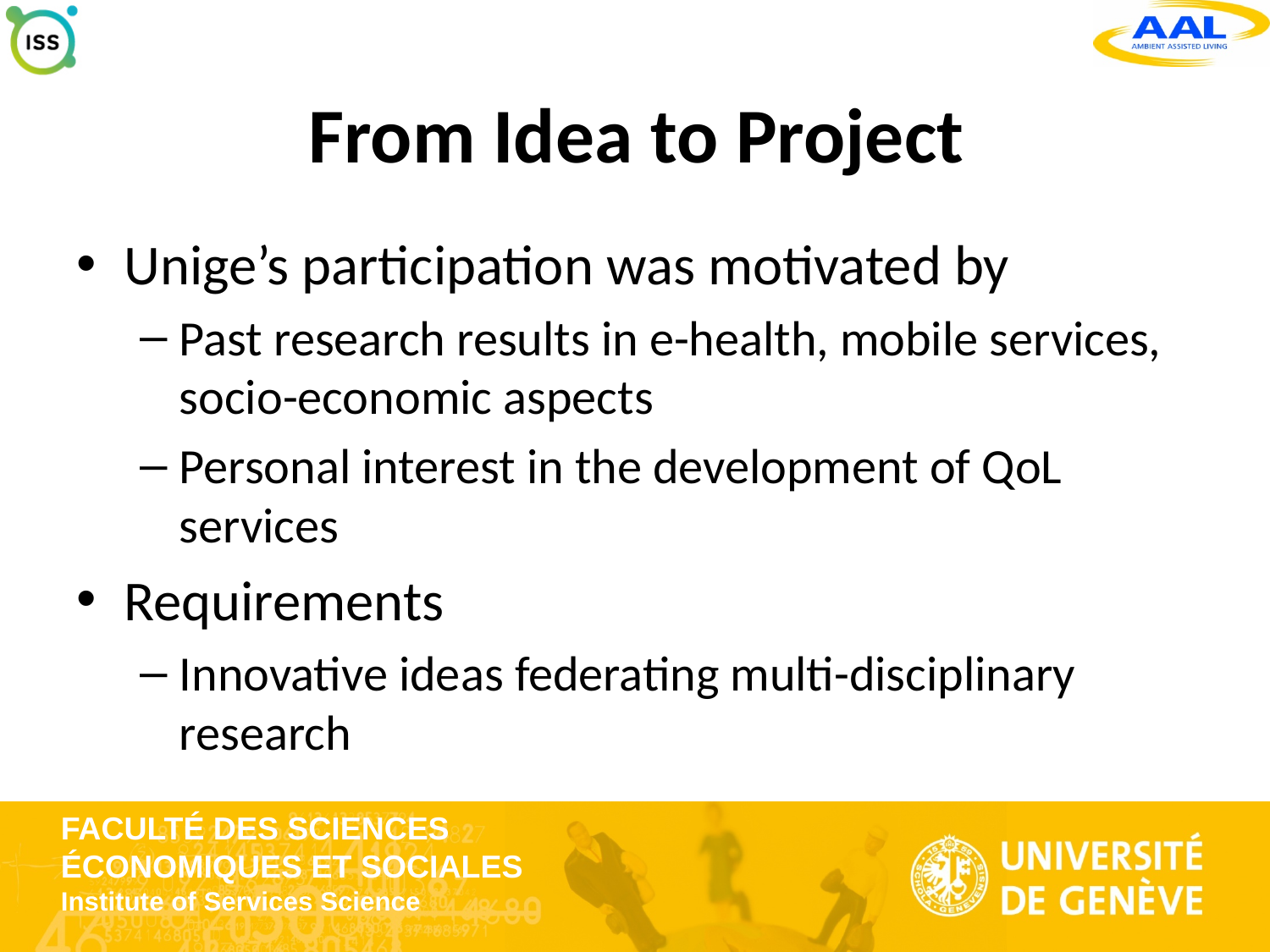

# From Idea to Project
Unige’s participation was motivated by
Past research results in e-health, mobile services, socio-economic aspects
Personal interest in the development of QoL services
Requirements
Innovative ideas federating multi-disciplinary research